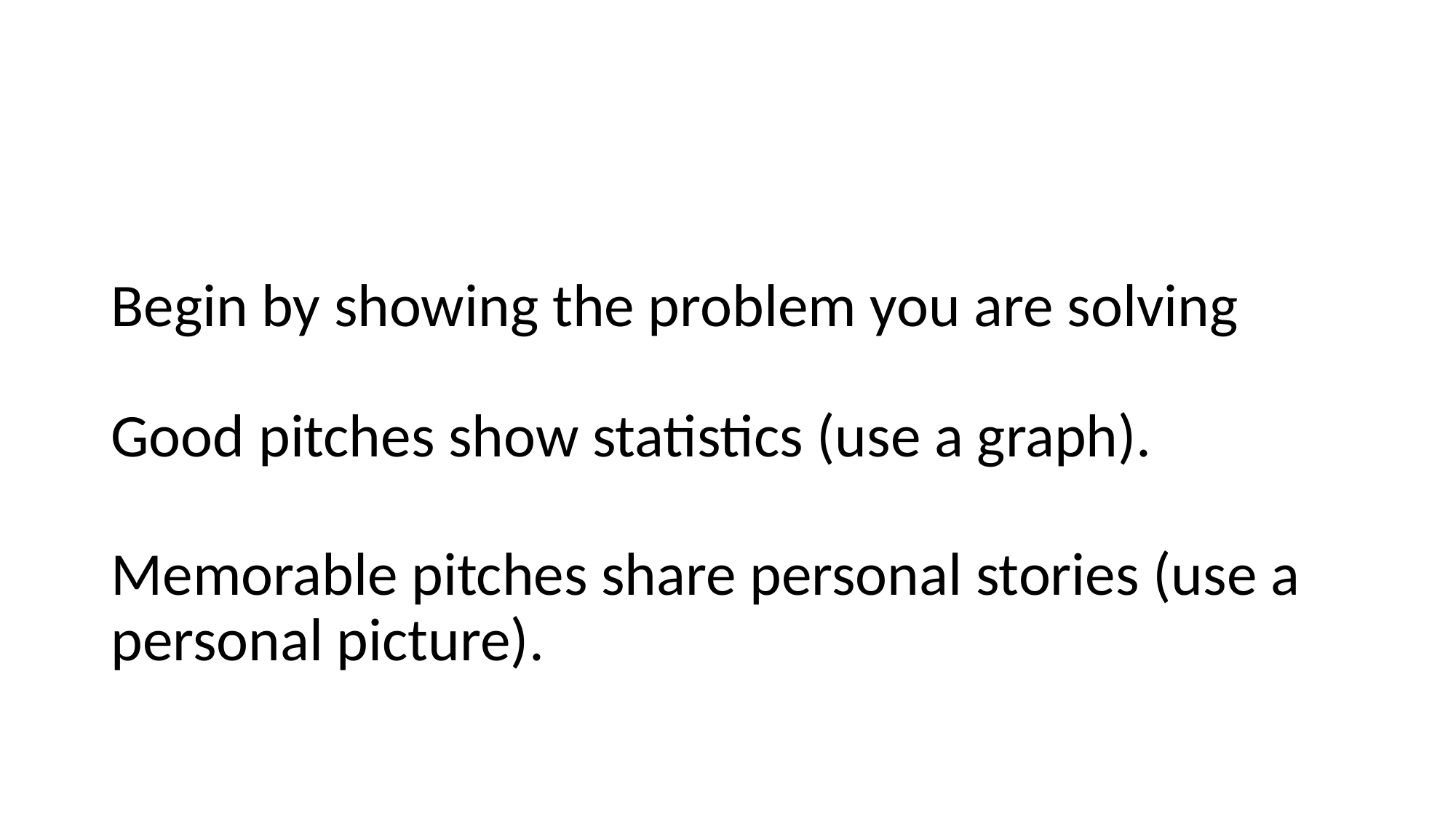

# Begin by showing the problem you are solving Good pitches show statistics (use a graph).
Memorable pitches share personal stories (use a personal picture).